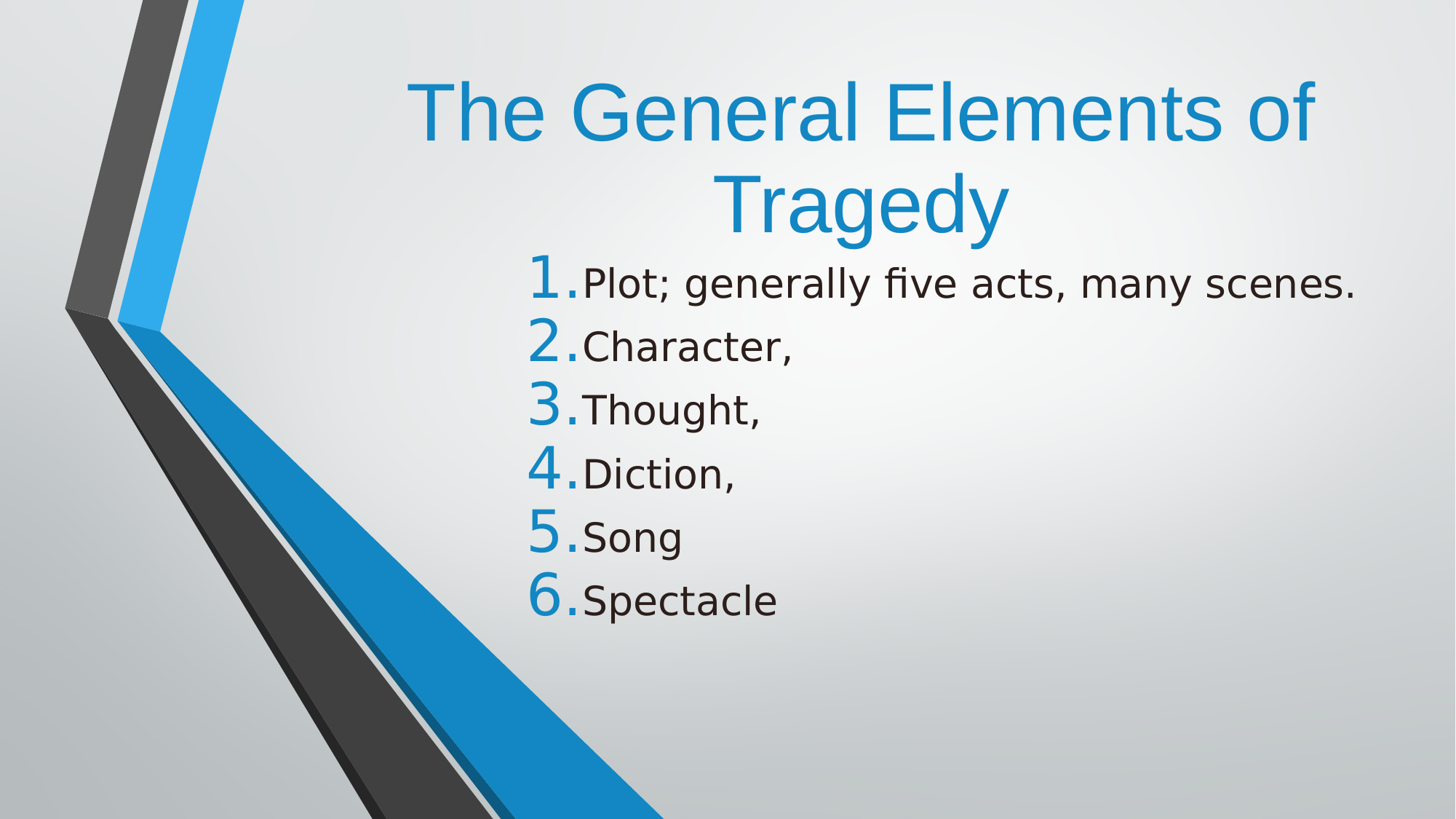

# The General Elements of Tragedy
Plot; generally five acts, many scenes.
Character,
Thought,
Diction,
Song
Spectacle